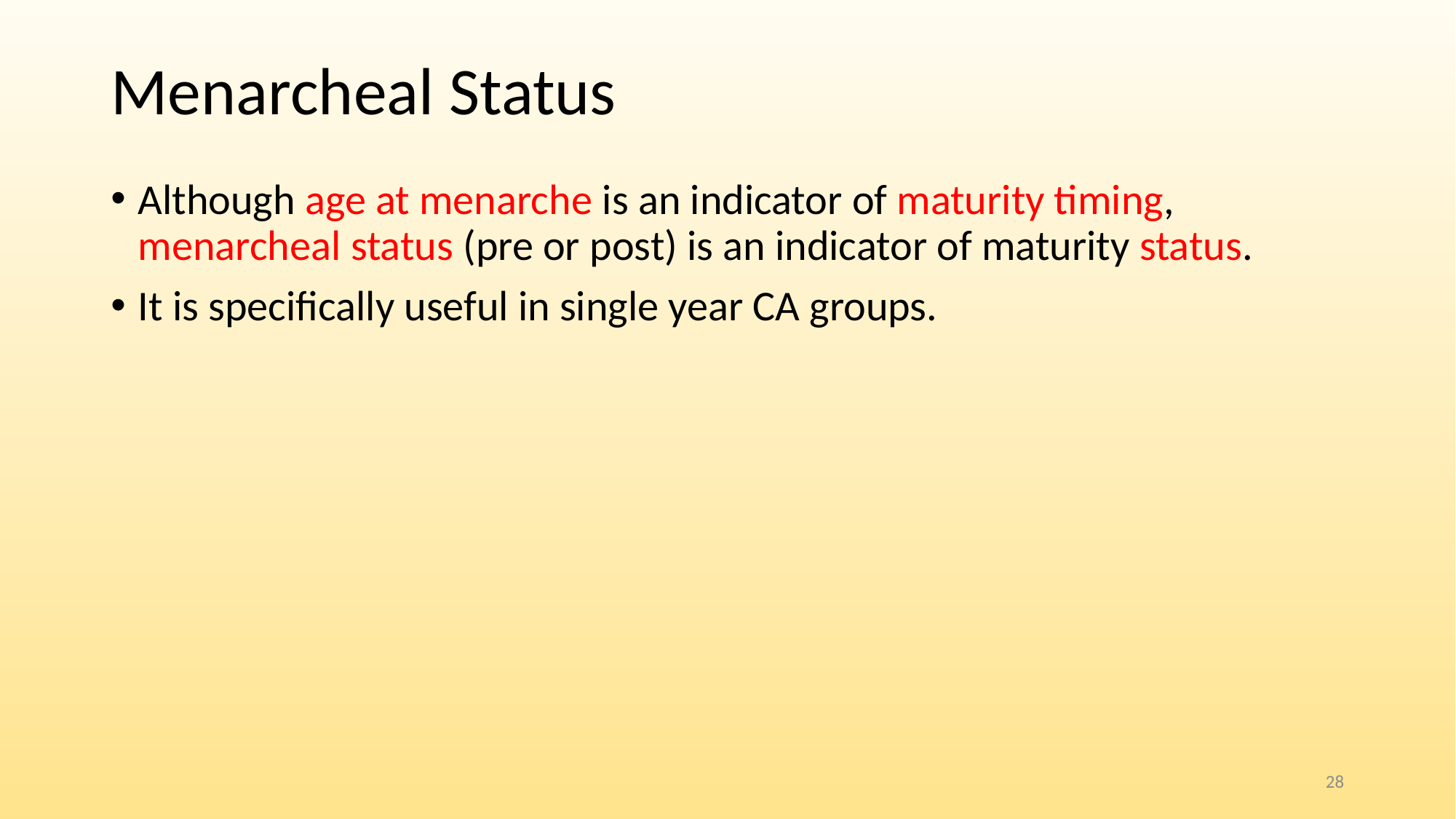

# Menarcheal Status
Although age at menarche is an indicator of maturity timing, menarcheal status (pre or post) is an indicator of maturity status.
It is specifically useful in single year CA groups.

28